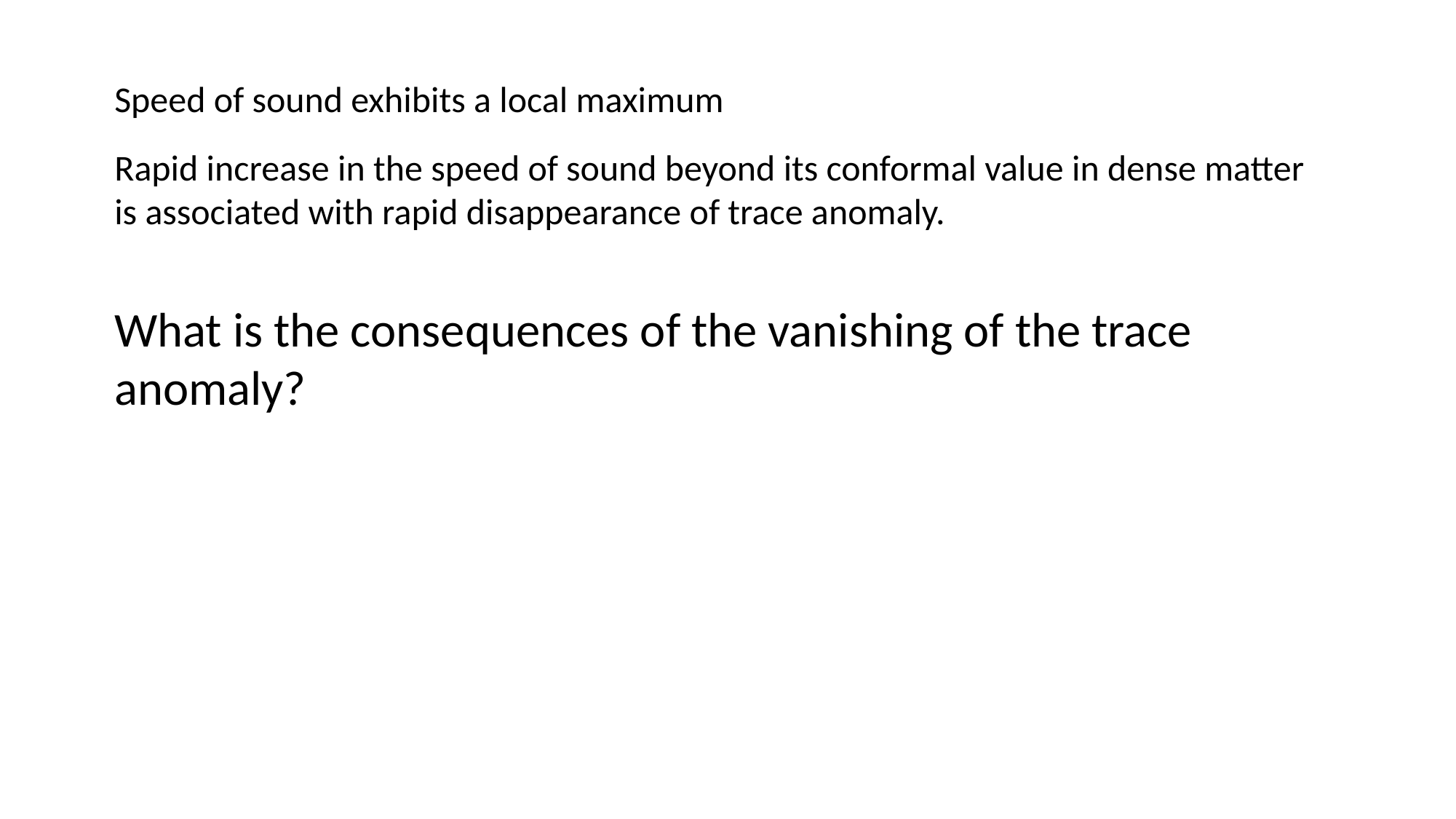

Speed of sound exhibits a local maximum
Rapid increase in the speed of sound beyond its conformal value in dense matter
is associated with rapid disappearance of trace anomaly.
What is the consequences of the vanishing of the trace anomaly?